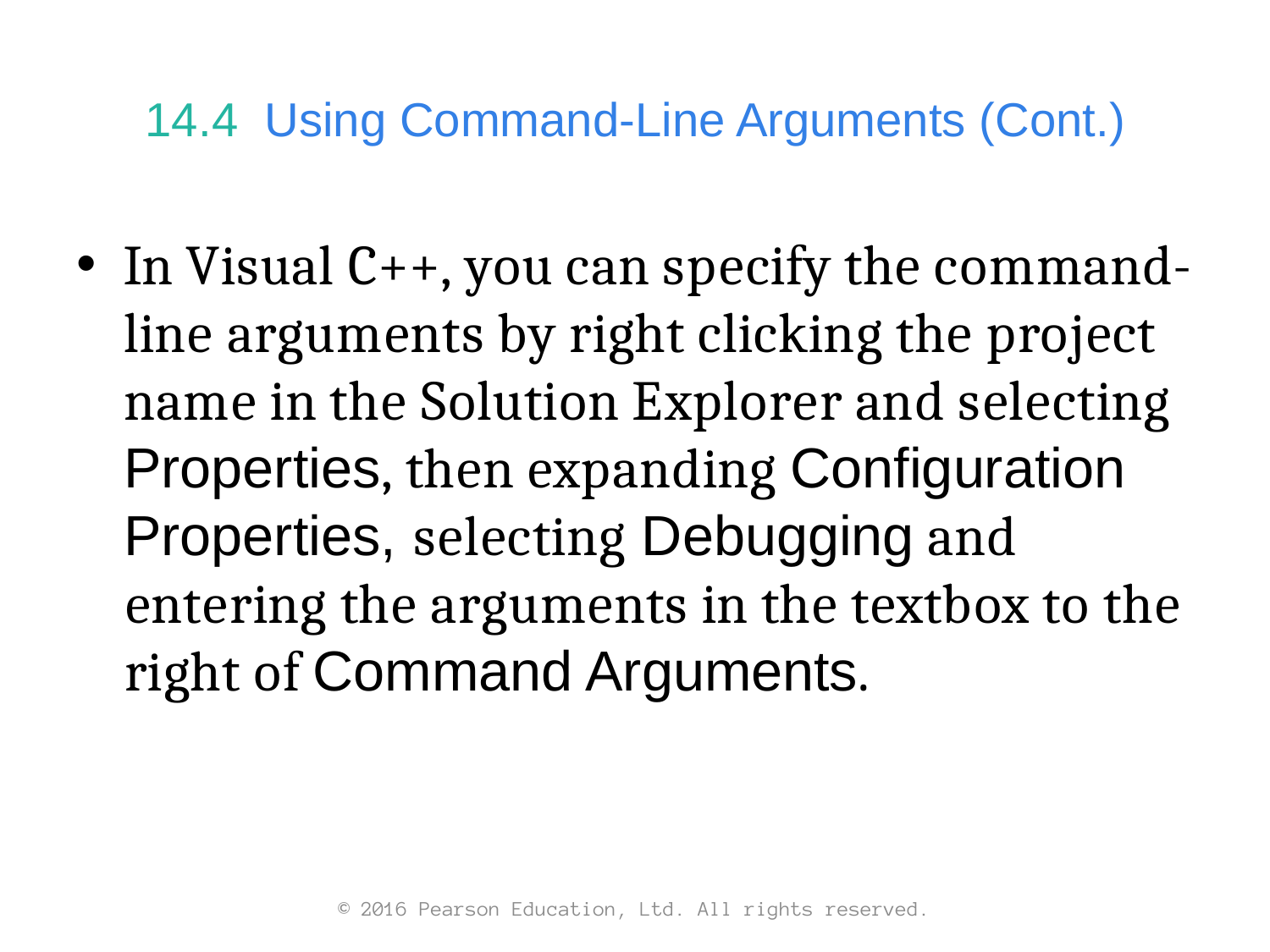

# 14.4  Using Command-Line Arguments (Cont.)
In Visual C++, you can specify the command-line arguments by right clicking the project name in the Solution Explorer and selecting Properties, then expanding Configuration Properties, selecting Debugging and entering the arguments in the textbox to the right of Command Arguments.
© 2016 Pearson Education, Ltd. All rights reserved.